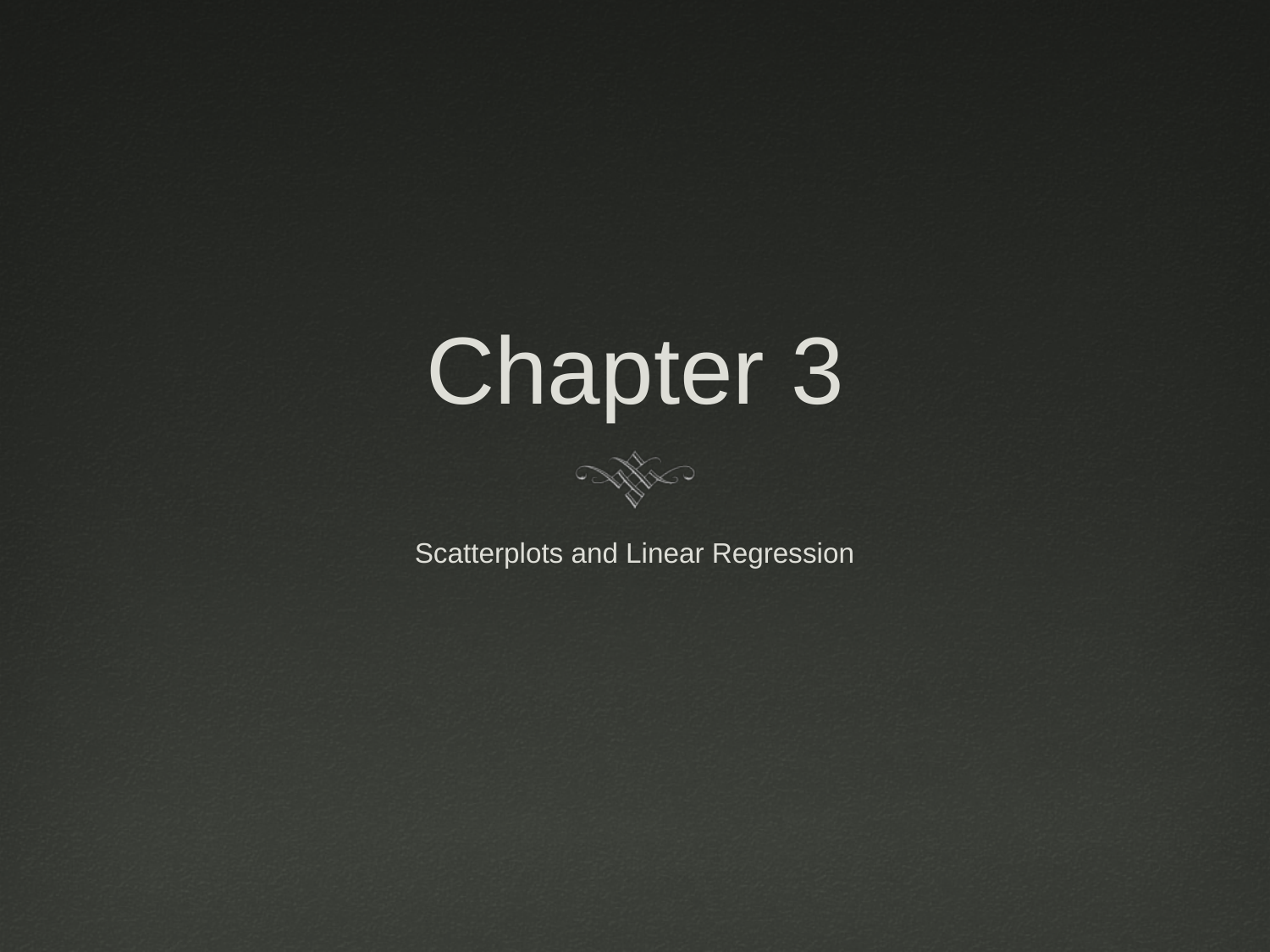

# Chapter 3
Scatterplots and Linear Regression